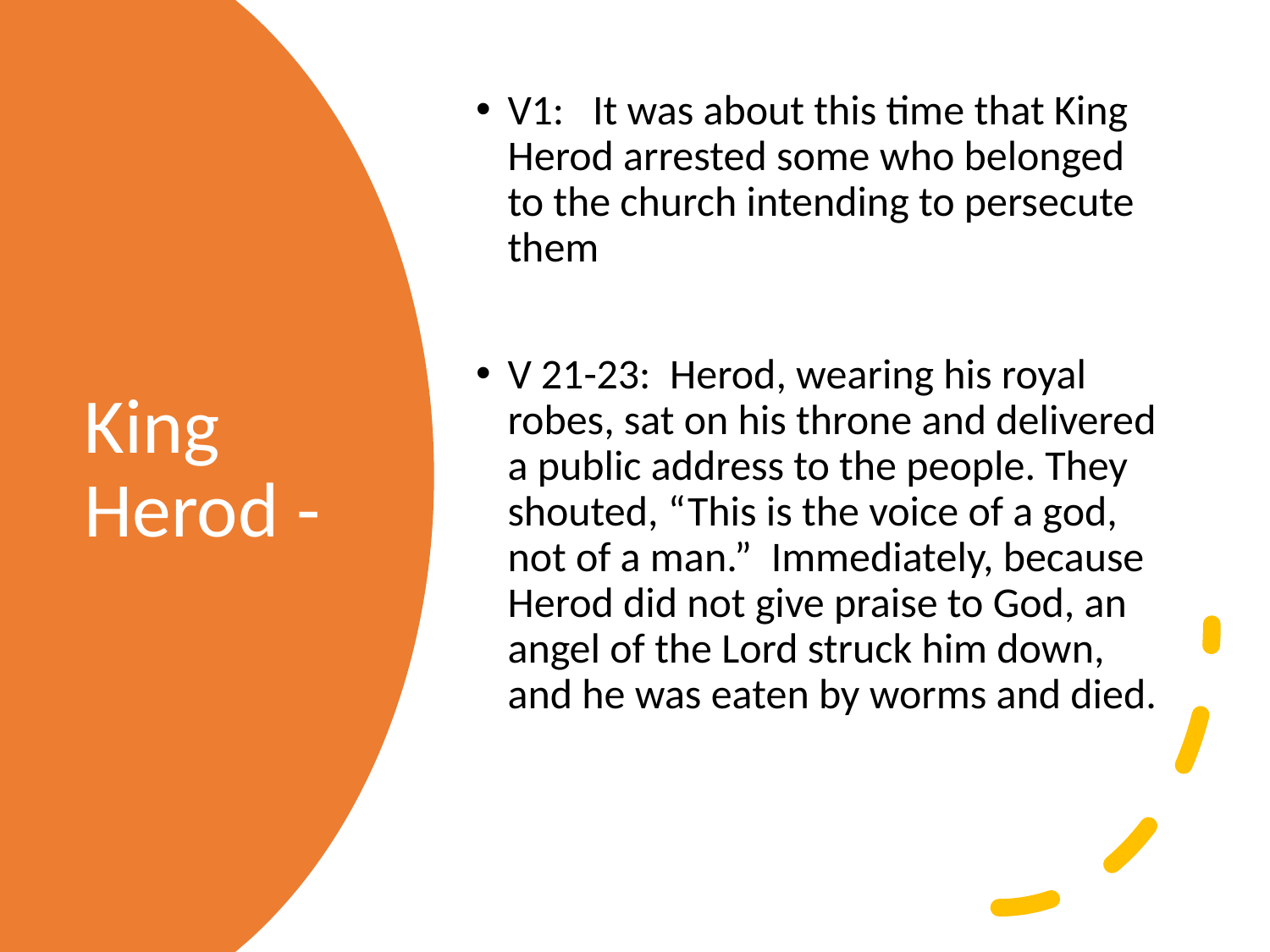

V1:   It was about this time that King Herod arrested some who belonged to the church intending to persecute them

V 21-23:  Herod, wearing his royal robes, sat on his throne and delivered a public address to the people. They shouted, “This is the voice of a god, not of a man.”  Immediately, because Herod did not give praise to God, an angel of the Lord struck him down, and he was eaten by worms and died.

# King Herod -